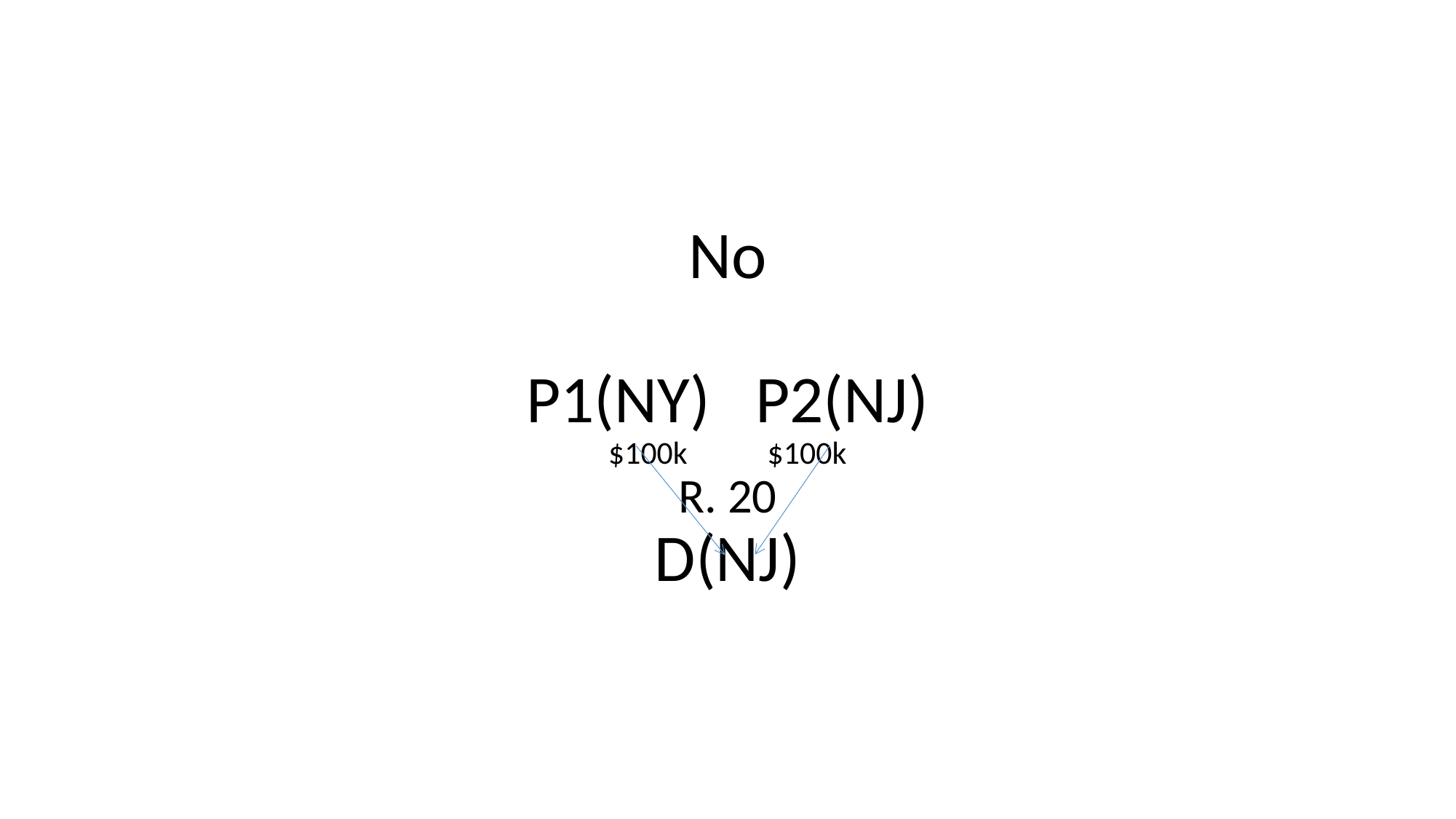

# No P1(NY)   P2(NJ) $100k           $100k R. 20 D(NJ)